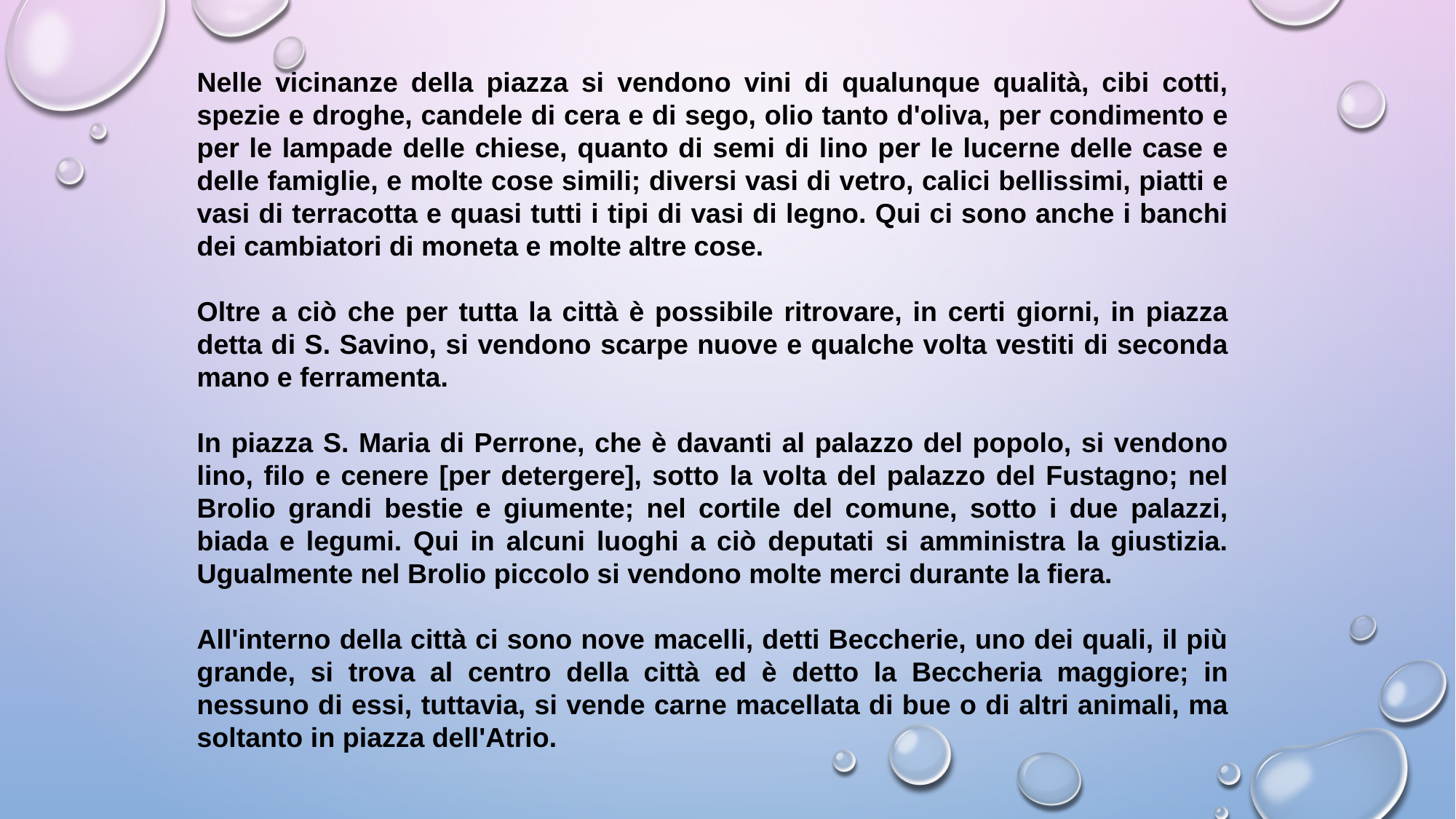

Nelle vicinanze della piazza si vendono vini di qualunque qualità, cibi cotti, spezie e droghe, candele di cera e di sego, olio tanto d'oliva, per condimento e per le lampade delle chiese, quanto di semi di lino per le lucerne delle case e delle famiglie, e molte cose simili; diversi vasi di vetro, calici bellissimi, piatti e vasi di terracotta e quasi tutti i tipi di vasi di legno. Qui ci sono anche i banchi dei cambiatori di moneta e molte altre cose.

Oltre a ciò che per tutta la città è possibile ritrovare, in certi giorni, in piazza detta di S. Savino, si vendono scarpe nuove e qualche volta vestiti di seconda mano e ferramenta.

In piazza S. Maria di Perrone, che è davanti al palazzo del popolo, si vendono lino, filo e cenere [per detergere], sotto la volta del palazzo del Fustagno; nel Brolio grandi bestie e giumente; nel cortile del comune, sotto i due palazzi, biada e legumi. Qui in alcuni luoghi a ciò deputati si amministra la giustizia. Ugualmente nel Brolio piccolo si vendono molte merci durante la fiera.

All'interno della città ci sono nove macelli, detti Beccherie, uno dei quali, il più grande, si trova al centro della città ed è detto la Beccheria maggiore; in nessuno di essi, tuttavia, si vende carne macellata di bue o di altri animali, ma soltanto in piazza dell'Atrio.